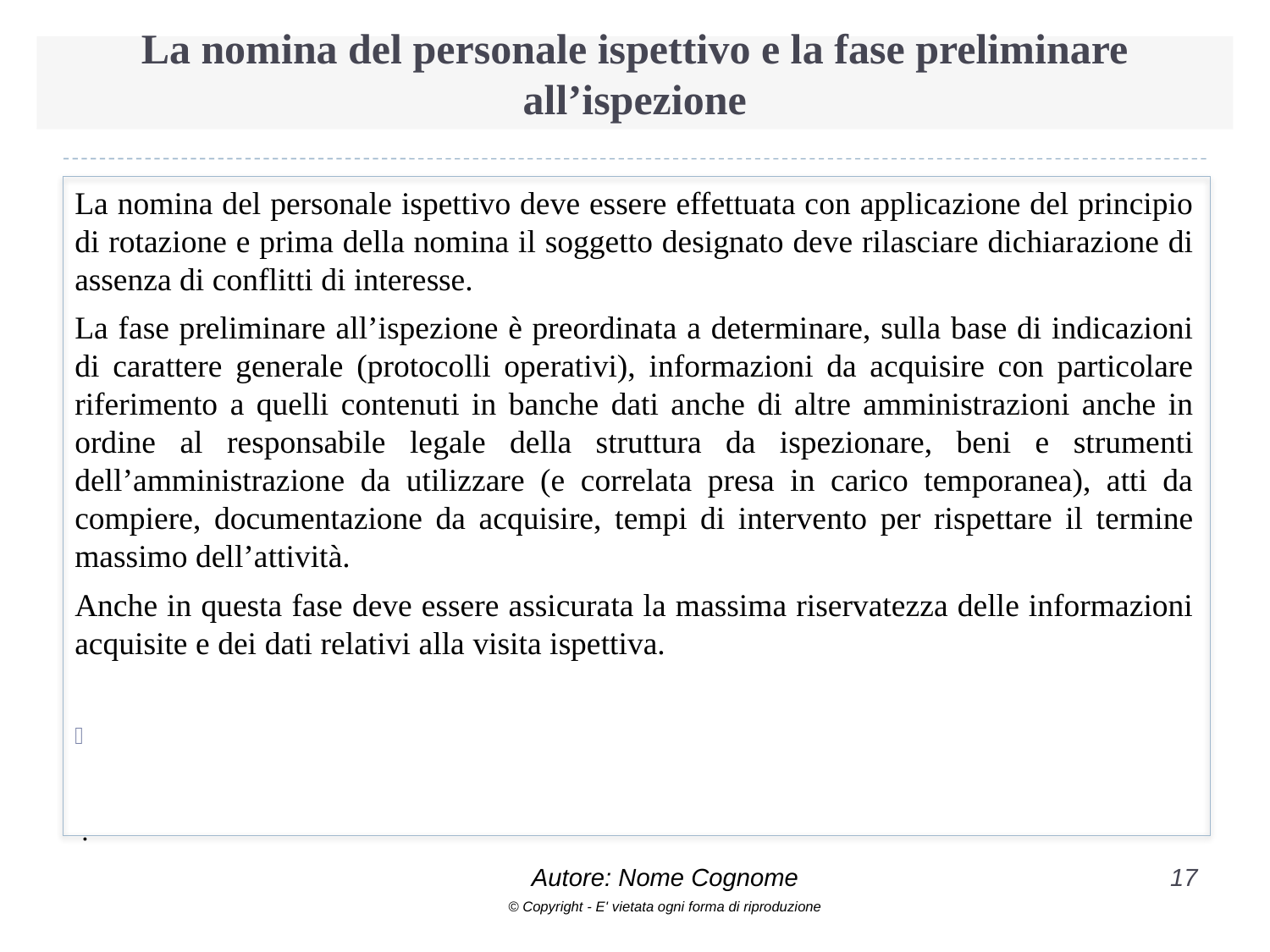

# La nomina del personale ispettivo e la fase preliminare all’ispezione

La nomina del personale ispettivo deve essere effettuata con applicazione del principio di rotazione e prima della nomina il soggetto designato deve rilasciare dichiarazione di assenza di conflitti di interesse.
La fase preliminare all’ispezione è preordinata a determinare, sulla base di indicazioni di carattere generale (protocolli operativi), informazioni da acquisire con particolare riferimento a quelli contenuti in banche dati anche di altre amministrazioni anche in ordine al responsabile legale della struttura da ispezionare, beni e strumenti dell’amministrazione da utilizzare (e correlata presa in carico temporanea), atti da compiere, documentazione da acquisire, tempi di intervento per rispettare il termine massimo dell’attività.
Anche in questa fase deve essere assicurata la massima riservatezza delle informazioni acquisite e dei dati relativi alla visita ispettiva.

 .